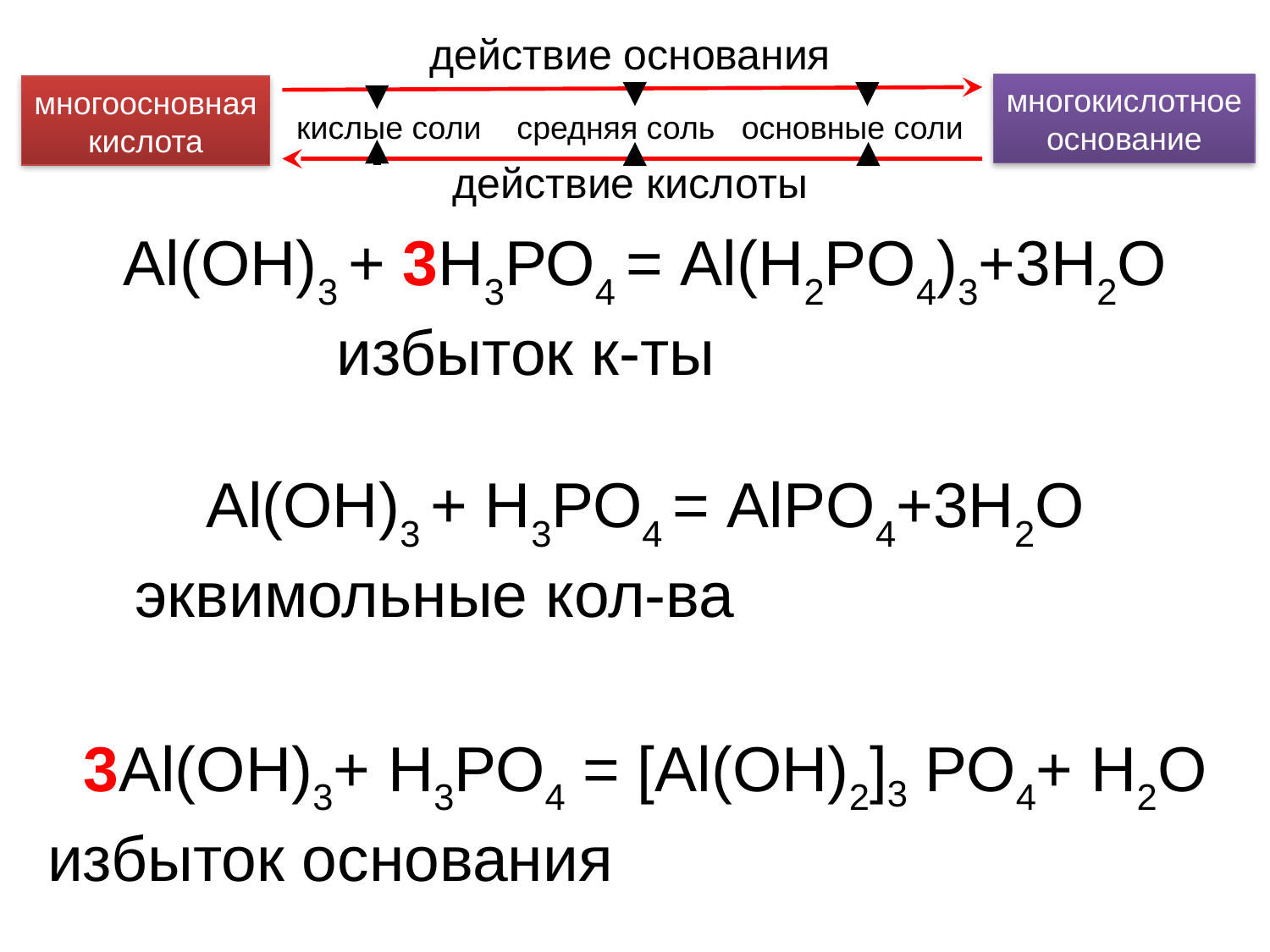

действие основания
кислые соли    средняя соль   основные соли
действие кислоты
многокислотное
основание
многоосновная
кислота

Al(OH)3 + 3Н3РО4 = Al(H2PO4)3+3Н2О
 		  избыток к-ты

Al(OH)3 + Н3РО4 = AlPO4+3Н2О
     эквимольные кол-ва

3Al(OH)3+ Н3РО4 = [Al(ОН)2]3 РО4+ H2O
избыток основания